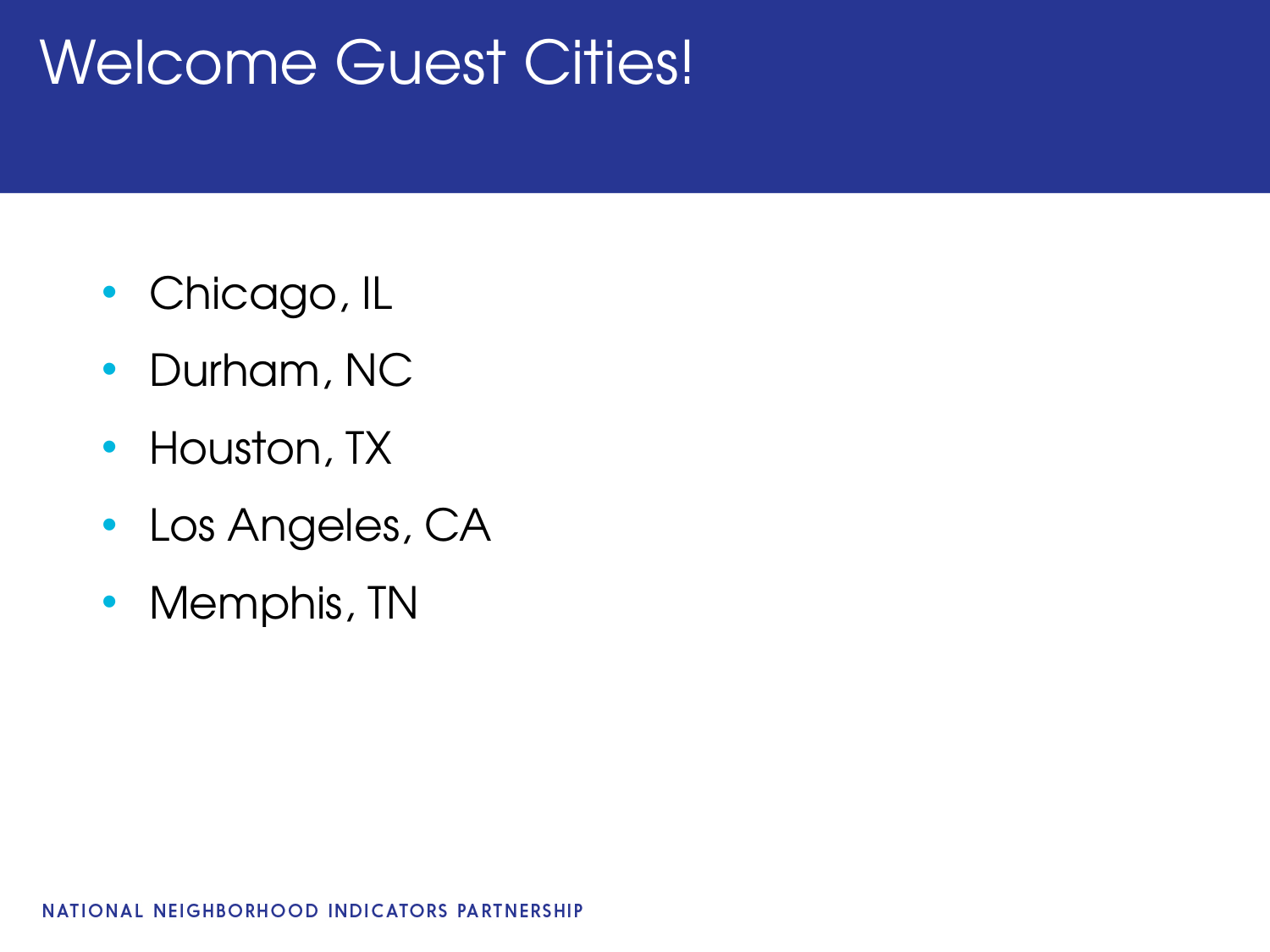

# Welcome Guest Cities!
Chicago, IL
Durham, NC
Houston, TX
Los Angeles, CA
Memphis, TN